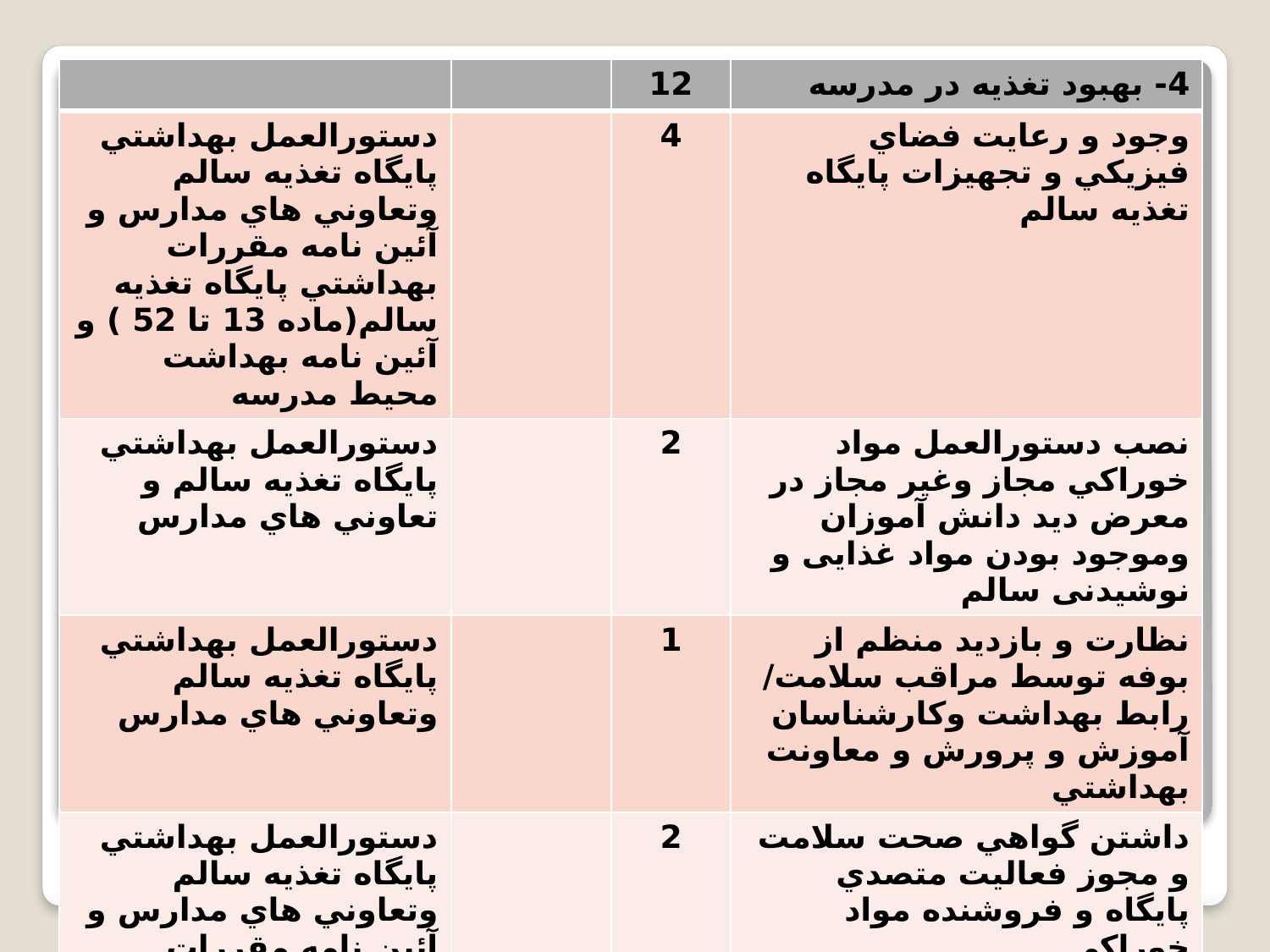

|  |  | 12 | 4- بهبود تغذيه در مدرسه |
| --- | --- | --- | --- |
| دستورالعمل بهداشتي پايگاه تغذيه سالم وتعاوني هاي مدارس و آئين نامه مقررات بهداشتي پايگاه تغذيه سالم(ماده 13 تا 52 ) و آئين نامه بهداشت محيط مدرسه |  | 4 | وجود و رعايت فضاي فيزيكي و تجهيزات پايگاه تغذيه سالم |
| دستورالعمل بهداشتي پايگاه تغذيه سالم و تعاوني هاي مدارس |  | 2 | نصب دستورالعمل مواد خوراكي مجاز وغير مجاز در معرض ديد دانش آموزان وموجود بودن مواد غذایی و نوشیدنی سالم |
| دستورالعمل بهداشتي پايگاه تغذيه سالم وتعاوني هاي مدارس |  | 1 | نظارت و بازديد منظم از بوفه توسط مراقب سلامت/ رابط بهداشت وكارشناسان آموزش و پرورش و معاونت بهداشتي |
| دستورالعمل بهداشتي پايگاه تغذيه سالم وتعاوني هاي مدارس و آئين نامه مقررات ( بهداشتي پايگاه تغذيه سالم(ماده 1 تا 12و ماده 2 آئين نامه بهداشت محيط مدارس |  | 2 | داشتن گواهي صحت سلامت و مجوز فعاليت متصدي پايگاه و فروشنده مواد خوراكي |